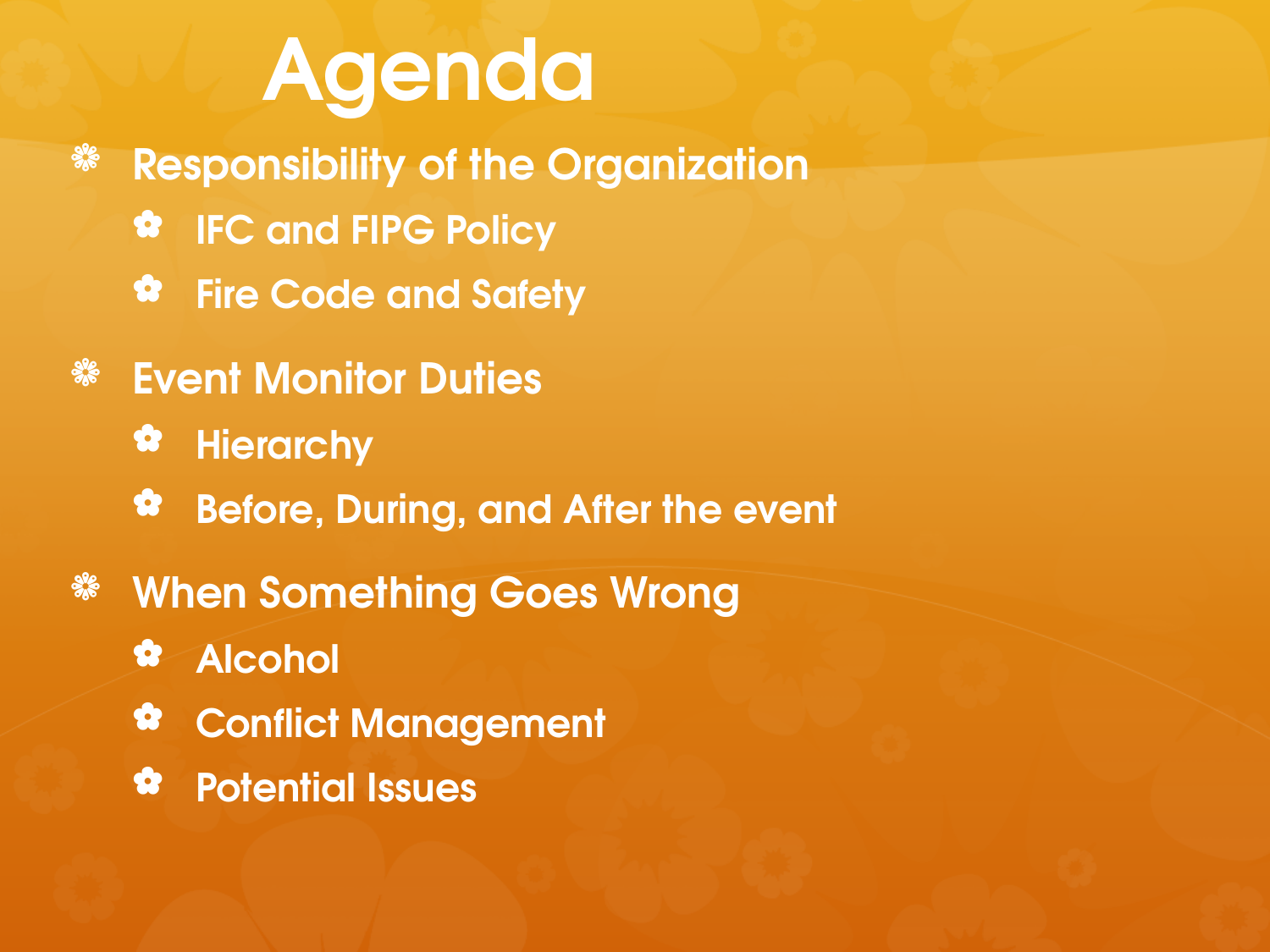

# Agenda
Responsibility of the Organization
IFC and FIPG Policy
Fire Code and Safety
Event Monitor Duties
Hierarchy
Before, During, and After the event
When Something Goes Wrong
Alcohol
Conflict Management
Potential Issues